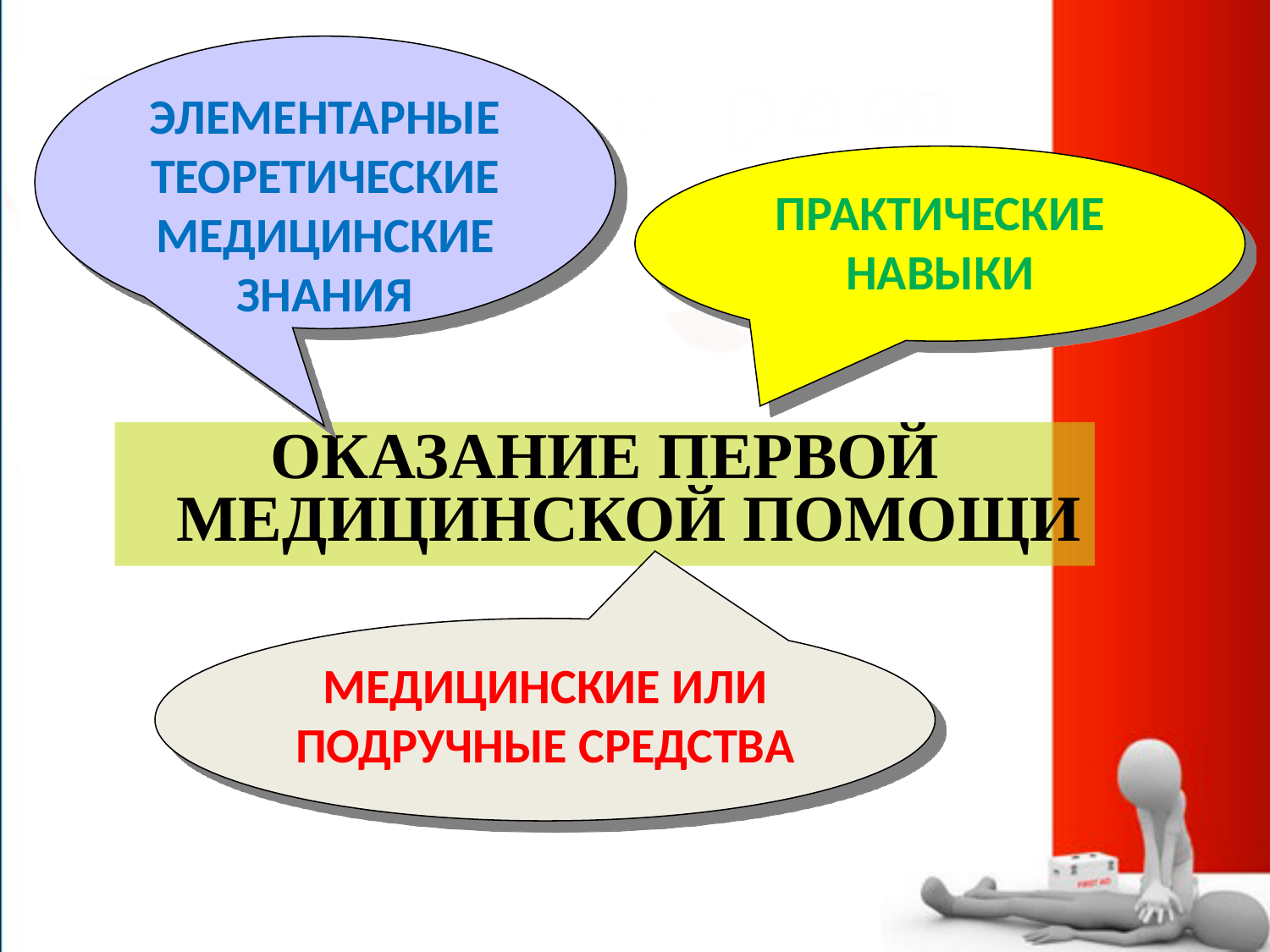

ЭЛЕМЕНТАРНЫЕ ТЕОРЕТИЧЕСКИЕ МЕДИЦИНСКИЕ ЗНАНИЯ
ПРАКТИЧЕСКИЕ НАВЫКИ
ОКАЗАНИЕ ПЕРВОЙ МЕДИЦИНСКОЙ ПОМОЩИ
МЕДИЦИНСКИЕ ИЛИ ПОДРУЧНЫЕ СРЕДСТВА